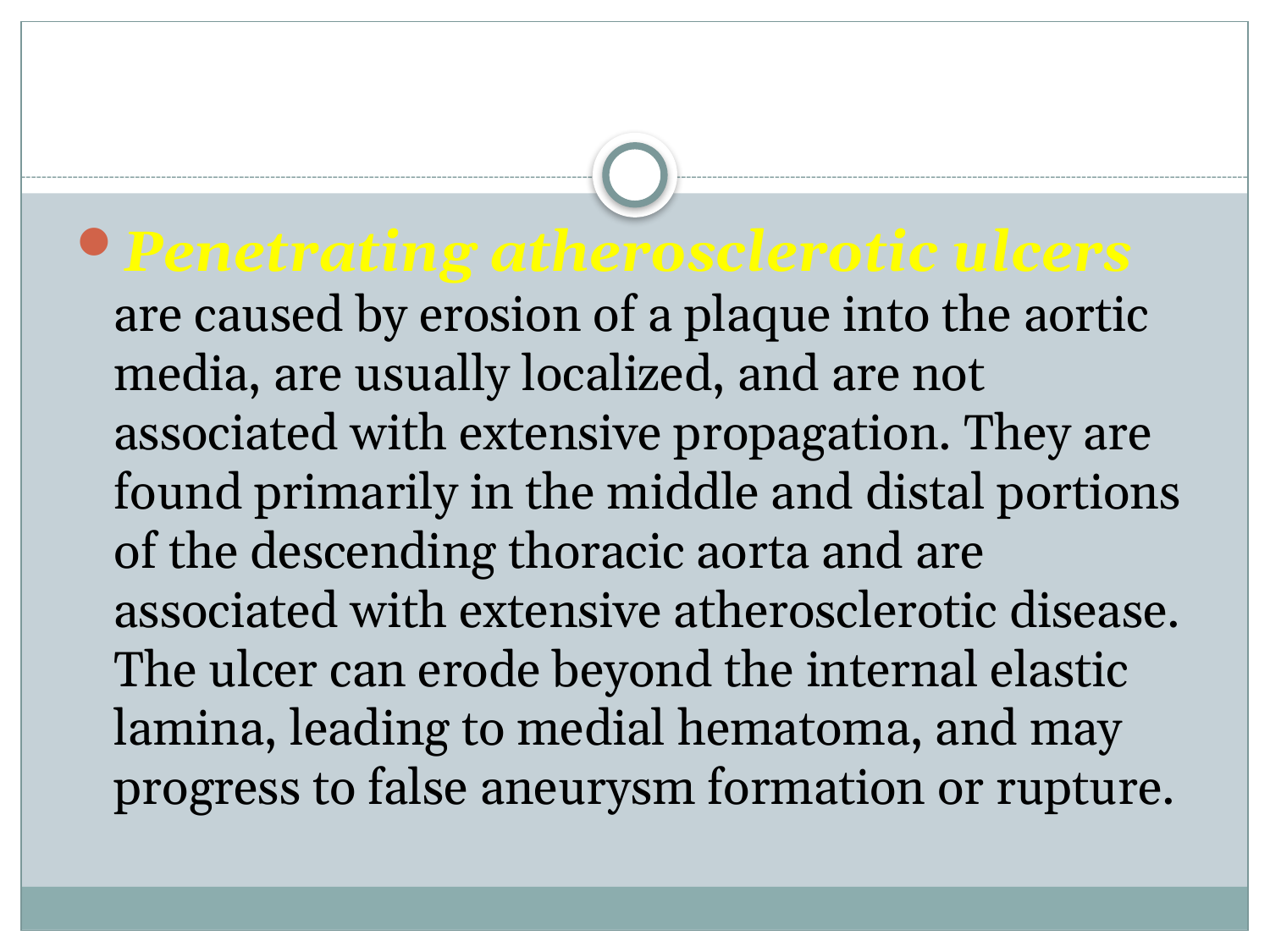

#
Penetrating atherosclerotic ulcers are caused by erosion of a plaque into the aortic media, are usually localized, and are not associated with extensive propagation. They are found primarily in the middle and distal portions of the descending thoracic aorta and are associated with extensive atherosclerotic disease. The ulcer can erode beyond the internal elastic lamina, leading to medial hematoma, and may progress to false aneurysm formation or rupture.